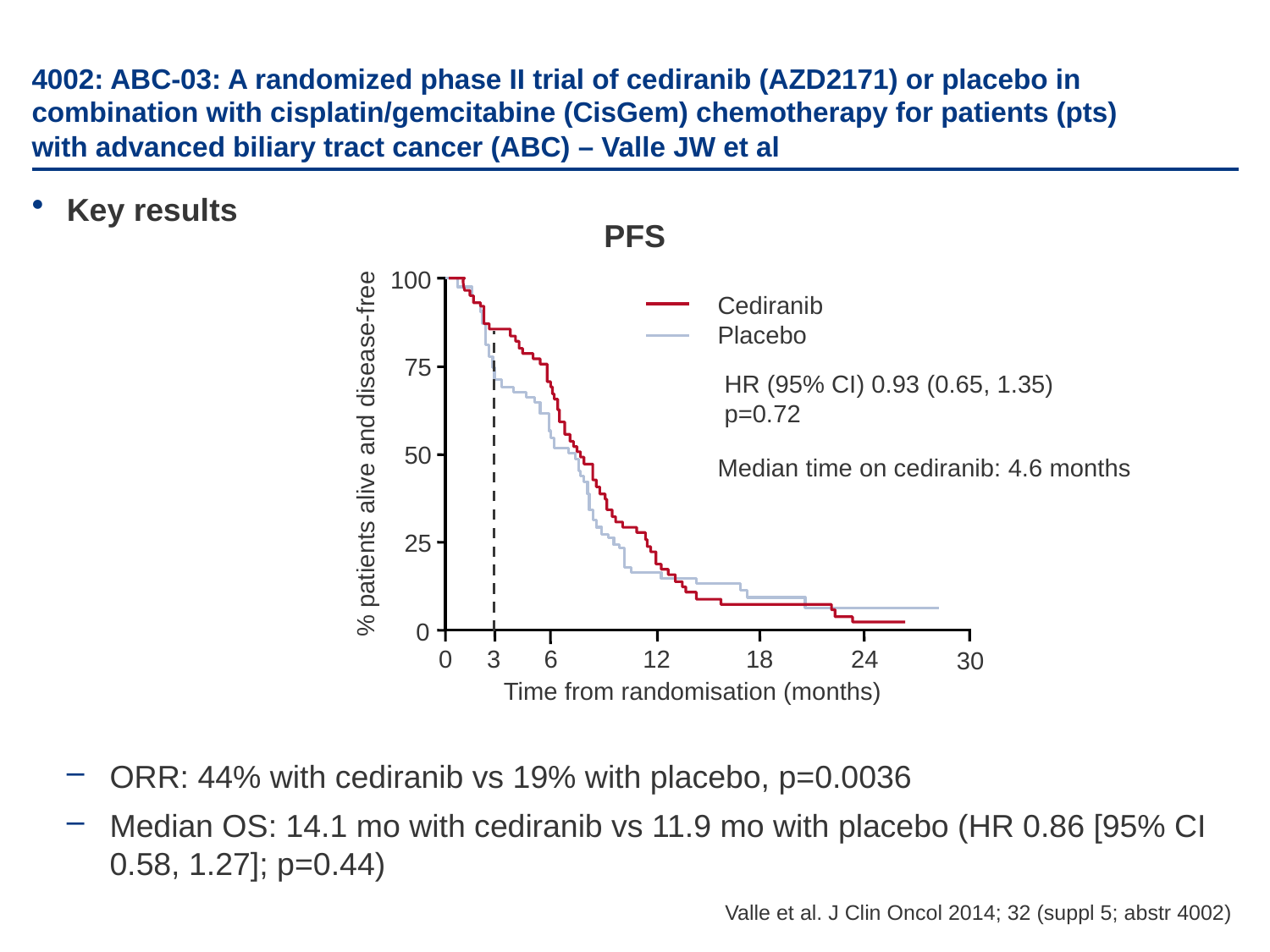

# 4002: ABC-03: A randomized phase II trial of cediranib (AZD2171) or placebo in combination with cisplatin/gemcitabine (CisGem) chemotherapy for patients (pts) with advanced biliary tract cancer (ABC) – Valle JW et al
Key results

ORR: 44% with cediranib vs 19% with placebo, p=0.0036
Median OS: 14.1 mo with cediranib vs 11.9 mo with placebo (HR 0.86 [95% CI 0.58, 1.27]; p=0.44)
PFS
100

Cediranib
Placebo
75
HR (95% CI) 0.93 (0.65, 1.35)
p=0.72

50
% patients alive and disease-free
Median time on cediranib: 4.6 months

25

0

0
3
6
12
18
24
30
Time from randomisation (months)
Valle et al. J Clin Oncol 2014; 32 (suppl 5; abstr 4002)